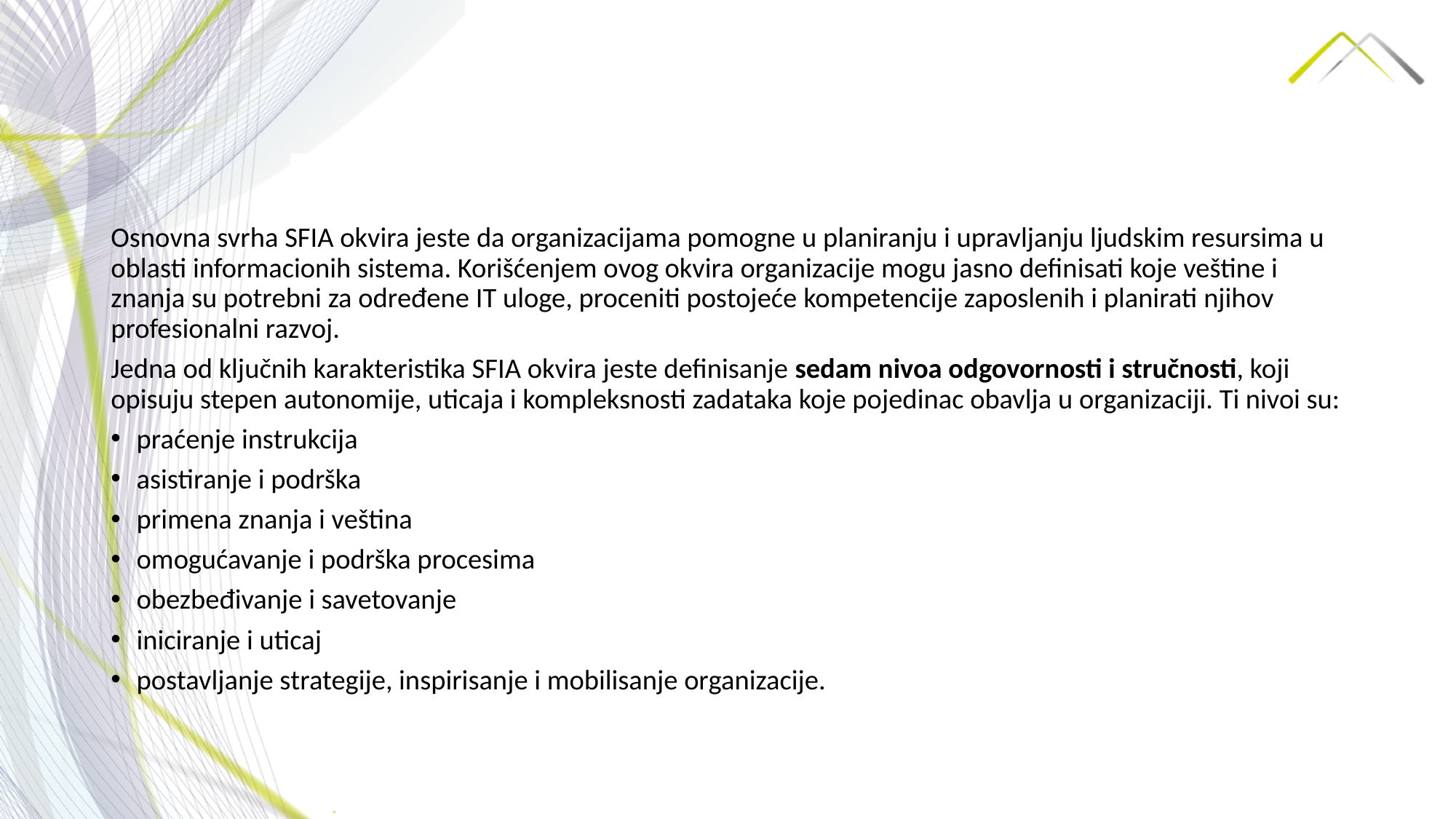

Osnovna svrha SFIA okvira jeste da organizacijama pomogne u planiranju i upravljanju ljudskim resursima u oblasti informacionih sistema. Korišćenjem ovog okvira organizacije mogu jasno definisati koje veštine i znanja su potrebni za određene IT uloge, proceniti postojeće kompetencije zaposlenih i planirati njihov profesionalni razvoj.
Jedna od ključnih karakteristika SFIA okvira jeste definisanje sedam nivoa odgovornosti i stručnosti, koji opisuju stepen autonomije, uticaja i kompleksnosti zadataka koje pojedinac obavlja u organizaciji. Ti nivoi su:
praćenje instrukcija
asistiranje i podrška
primena znanja i veština
omogućavanje i podrška procesima
obezbeđivanje i savetovanje
iniciranje i uticaj
postavljanje strategije, inspirisanje i mobilisanje organizacije.